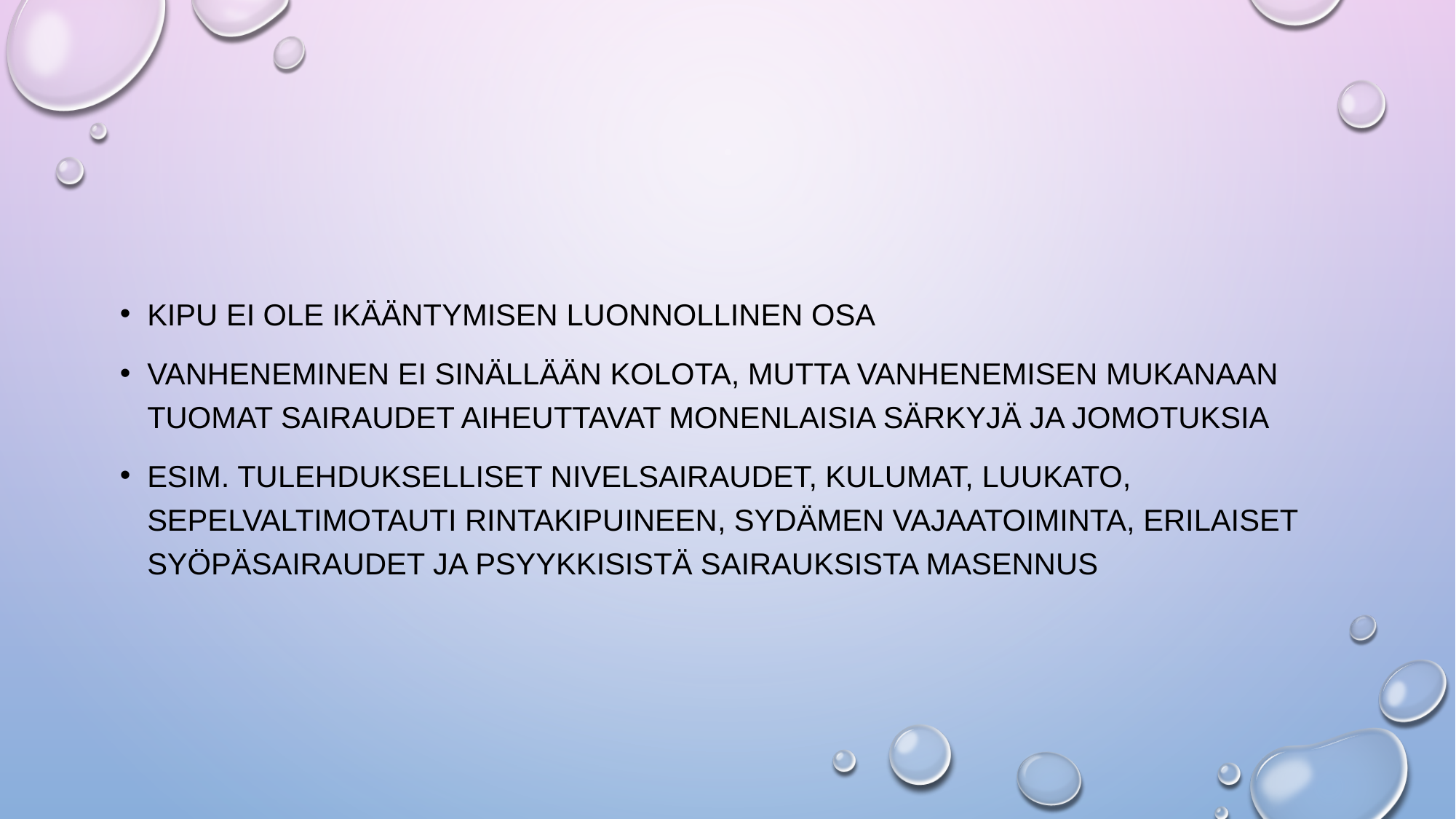

#
Kipu ei ole ikääntymisen luonnollinen osa
Vanheneminen ei sinällään kolota, mutta vanhenemisen mukanaan tuomat sairaudet aiheuttavat monenlaisia särkyjä ja jomotuksia
Esim. tulehdukselliset nivelsairaudet, kulumat, luukato, sepelvaltimotauti rintakipuineen, sydämen vajaatoiminta, erilaiset syöpäsairaudet ja psyykkisistä sairauksista masennus